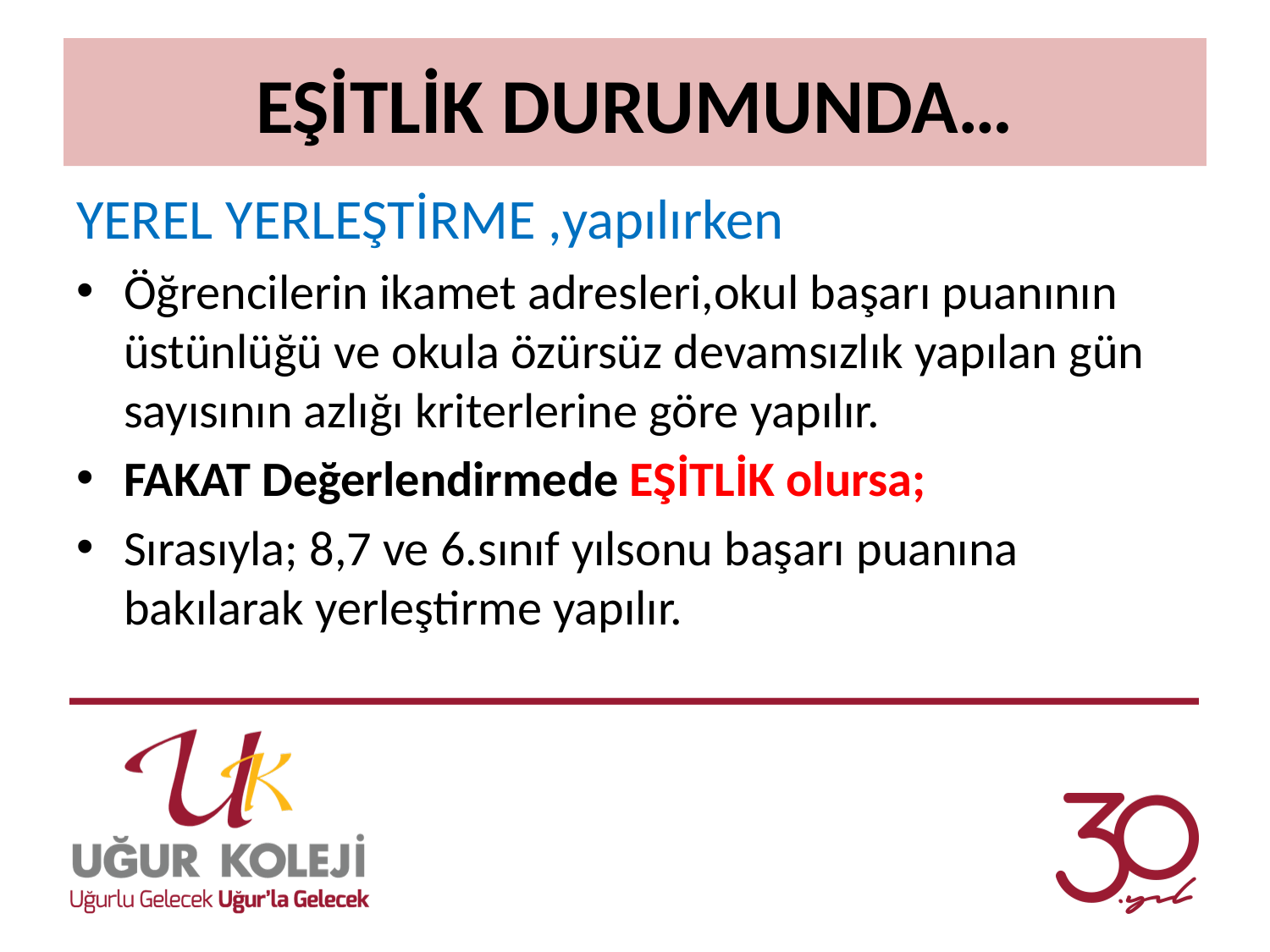

# EŞİTLİK DURUMUNDA…
YEREL YERLEŞTİRME ,yapılırken
Öğrencilerin ikamet adresleri,okul başarı puanının üstünlüğü ve okula özürsüz devamsızlık yapılan gün sayısının azlığı kriterlerine göre yapılır.
FAKAT Değerlendirmede EŞİTLİK olursa;
Sırasıyla; 8,7 ve 6.sınıf yılsonu başarı puanına bakılarak yerleştirme yapılır.